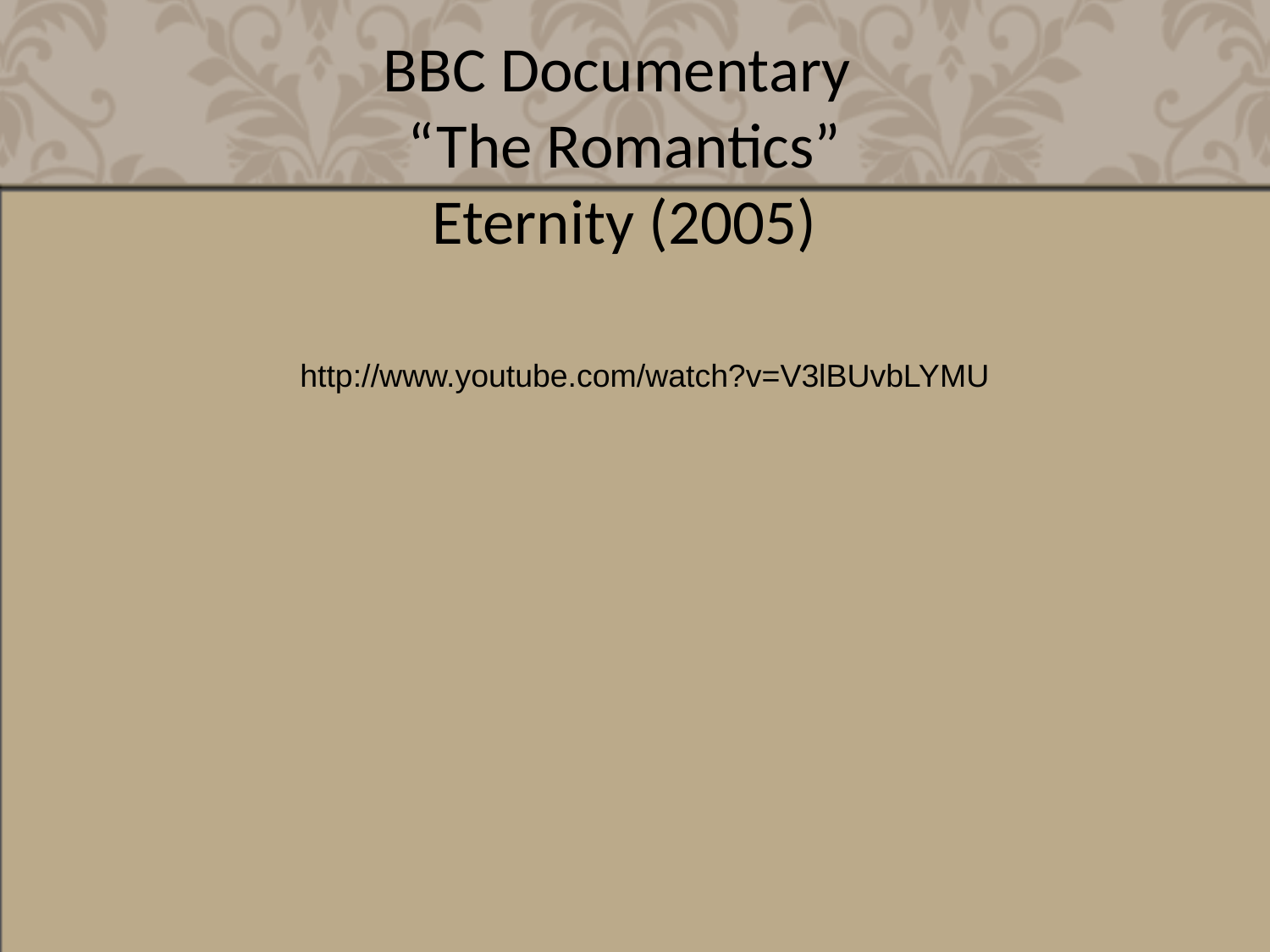

# BBC Documentary “The Romantics” Eternity (2005)
http://www.youtube.com/watch?v=V3lBUvbLYMU